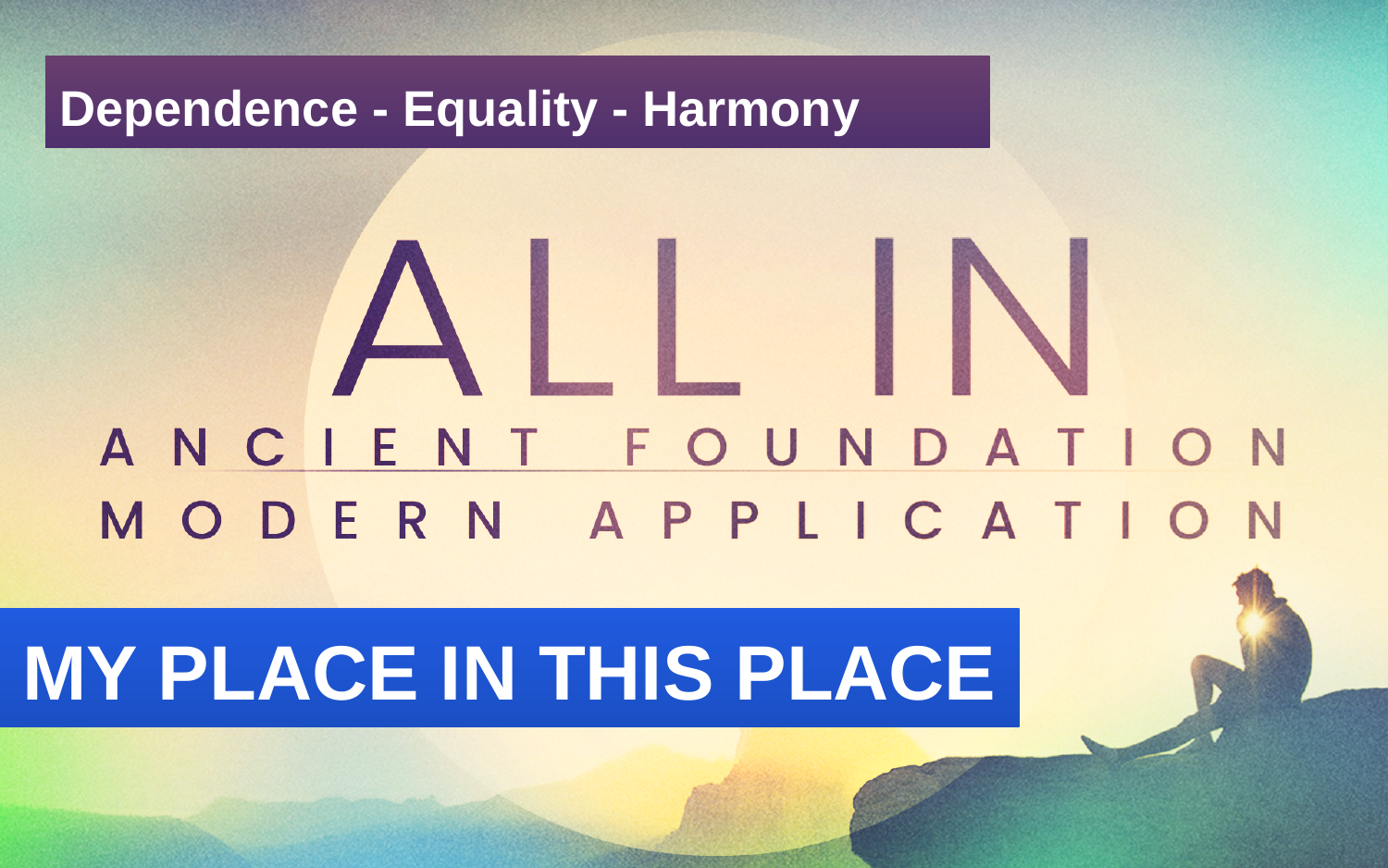

Dependence

Dependence - Equality - Harmony

Dependence - Equality

MY PLACE IN THIS PLACE